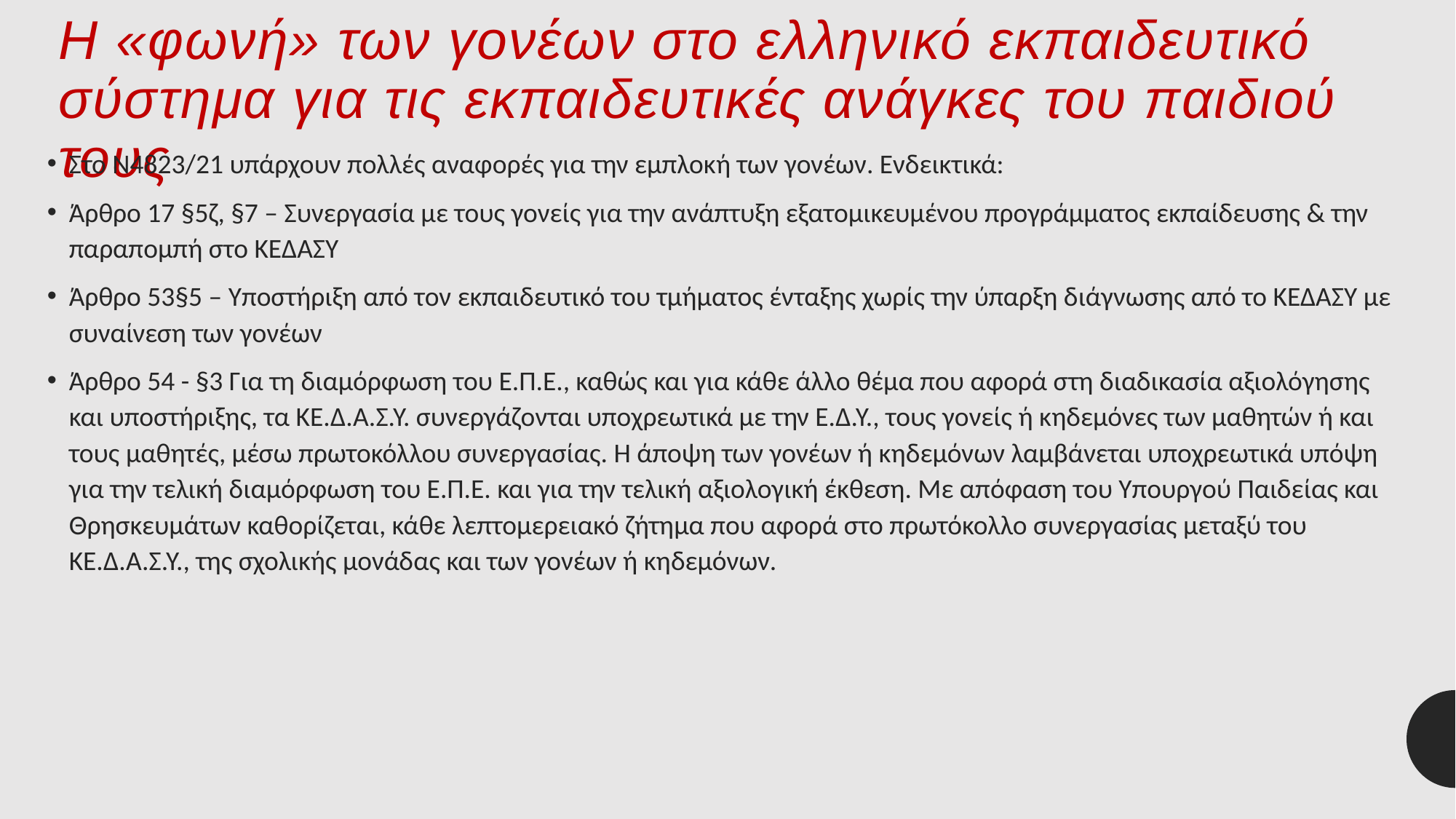

# Η «φωνή» των γονέων στο ελληνικό εκπαιδευτικό σύστημα για τις εκπαιδευτικές ανάγκες του παιδιού τους
Στο Ν4823/21 υπάρχουν πολλές αναφορές για την εμπλοκή των γονέων. Ενδεικτικά:
Άρθρο 17 §5ζ, §7 – Συνεργασία με τους γονείς για την ανάπτυξη εξατομικευμένου προγράμματος εκπαίδευσης & την παραπομπή στο ΚΕΔΑΣΥ
Άρθρο 53§5 – Υποστήριξη από τον εκπαιδευτικό του τμήματος ένταξης χωρίς την ύπαρξη διάγνωσης από το ΚΕΔΑΣΥ με συναίνεση των γονέων
Άρθρο 54 - §3 Για τη διαμόρφωση του Ε.Π.Ε., καθώς και για κάθε άλλο θέμα που αφορά στη διαδικασία αξιολόγησης και υποστήριξης, τα ΚΕ.Δ.Α.Σ.Υ. συνεργάζονται υποχρεωτικά με την Ε.Δ.Υ., τους γονείς ή κηδεμόνες των μαθητών ή και τους μαθητές, μέσω πρωτοκόλλου συνεργασίας. Η άποψη των γονέων ή κηδεμόνων λαμβάνεται υποχρεωτικά υπόψη για την τελική διαμόρφωση του Ε.Π.Ε. και για την τελική αξιολογική έκθεση. Με απόφαση του Υπουργού Παιδείας και Θρησκευμάτων καθορίζεται, κάθε λεπτομερειακό ζήτημα που αφορά στο πρωτόκολλο συνεργασίας μεταξύ του ΚΕ.Δ.Α.Σ.Υ., της σχολικής μονάδας και των γονέων ή κηδεμόνων.